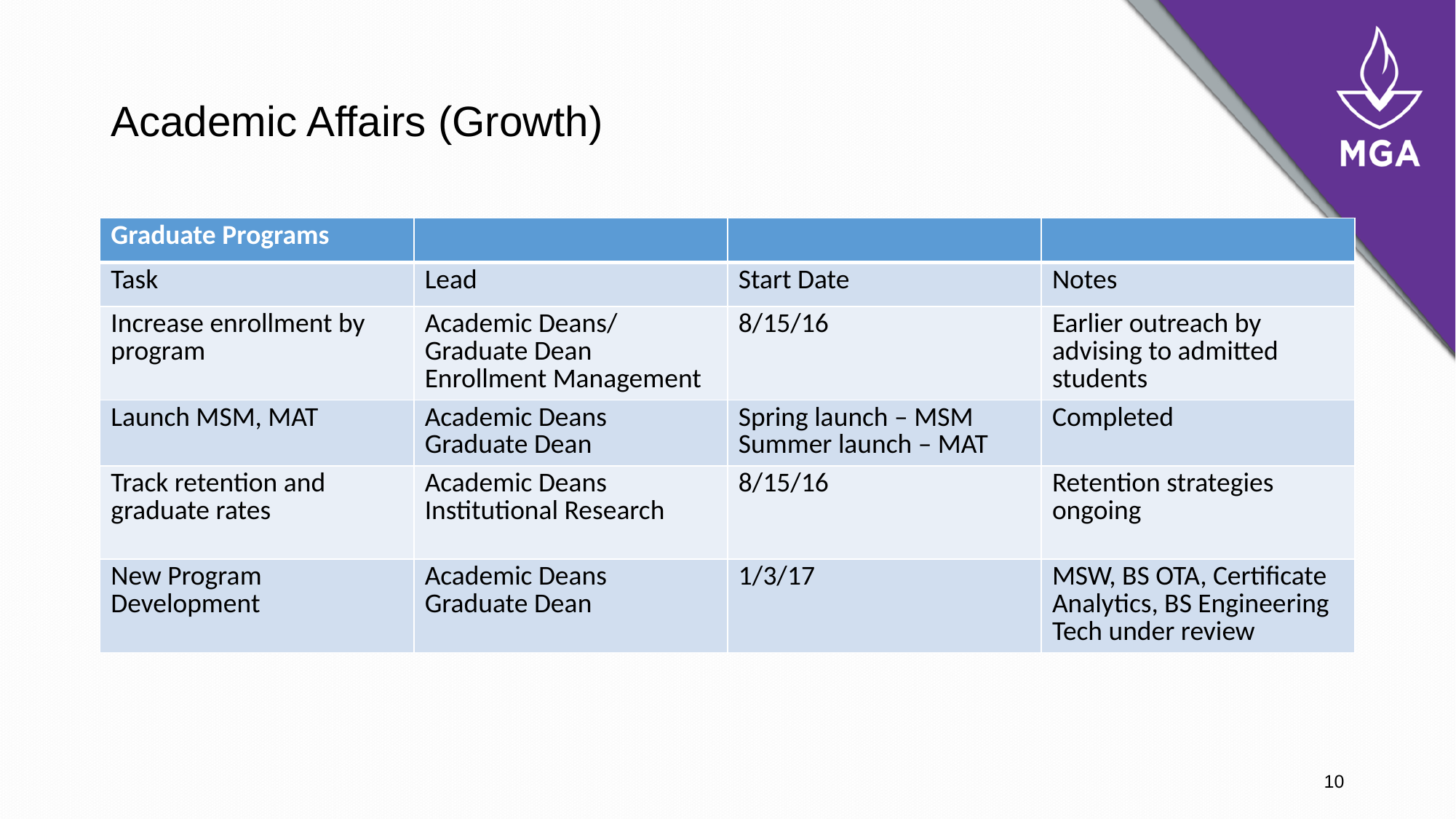

# Academic Affairs (Growth)
| Graduate Programs |  |  |  |
| --- | --- | --- | --- |
| Task | Lead | Start Date | Notes |
| Increase enrollment by program | Academic Deans/ Graduate Dean Enrollment Management | 8/15/16 | Earlier outreach by advising to admitted students |
| Launch MSM, MAT | Academic Deans Graduate Dean | Spring launch – MSM Summer launch – MAT | Completed |
| Track retention and graduate rates | Academic Deans Institutional Research | 8/15/16 | Retention strategies ongoing |
| New Program Development | Academic Deans Graduate Dean | 1/3/17 | MSW, BS OTA, Certificate Analytics, BS Engineering Tech under review |
10